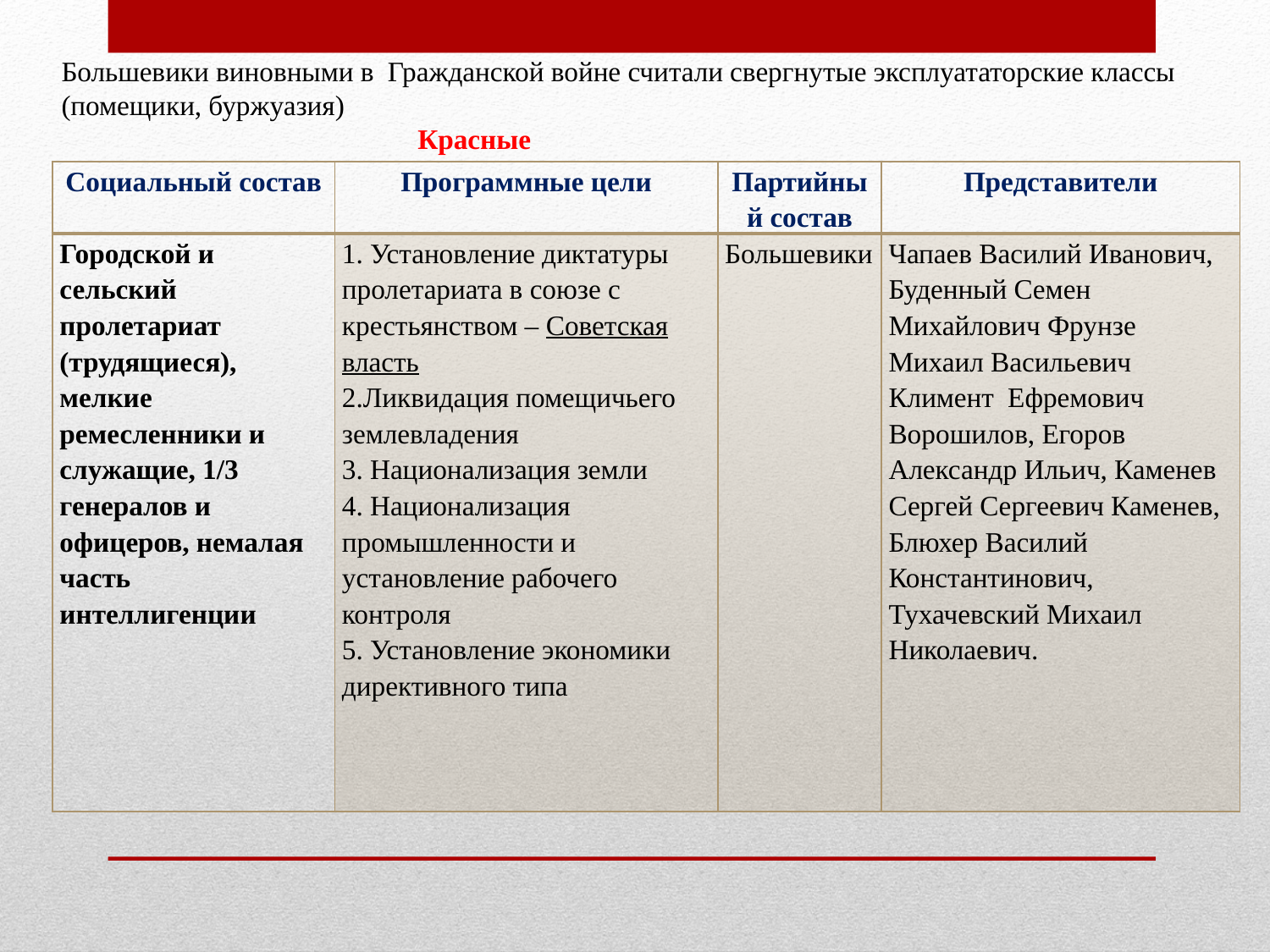

Большевики виновными в  Гражданской войне считали свергнутые эксплуататорские классы (помещики, буржуазия)
                                                   Красные
| Социальный состав | Программные цели | Партийный состав | Представители |
| --- | --- | --- | --- |
| Городской и сельский пролетариат (трудящиеся), мелкие ремесленники и служащие, 1/3 генералов и офицеров, немалая часть интеллигенции | 1. Установление диктатуры пролетариата в союзе с крестьянством – Советская власть 2.Ликвидация помещичьего землевладения 3. Национализация земли 4. Национализация промышленности и установление рабочего контроля 5. Установление экономики директивного типа | Большевики | Чапаев Василий Иванович, Буденный Семен Михайлович Фрунзе Михаил Васильевич Климент Ефремович Ворошилов, Егоров Александр Ильич, Каменев Сергей Сергеевич Каменев, Блюхер Василий Константинович, Тухачевский Михаил Николаевич. |